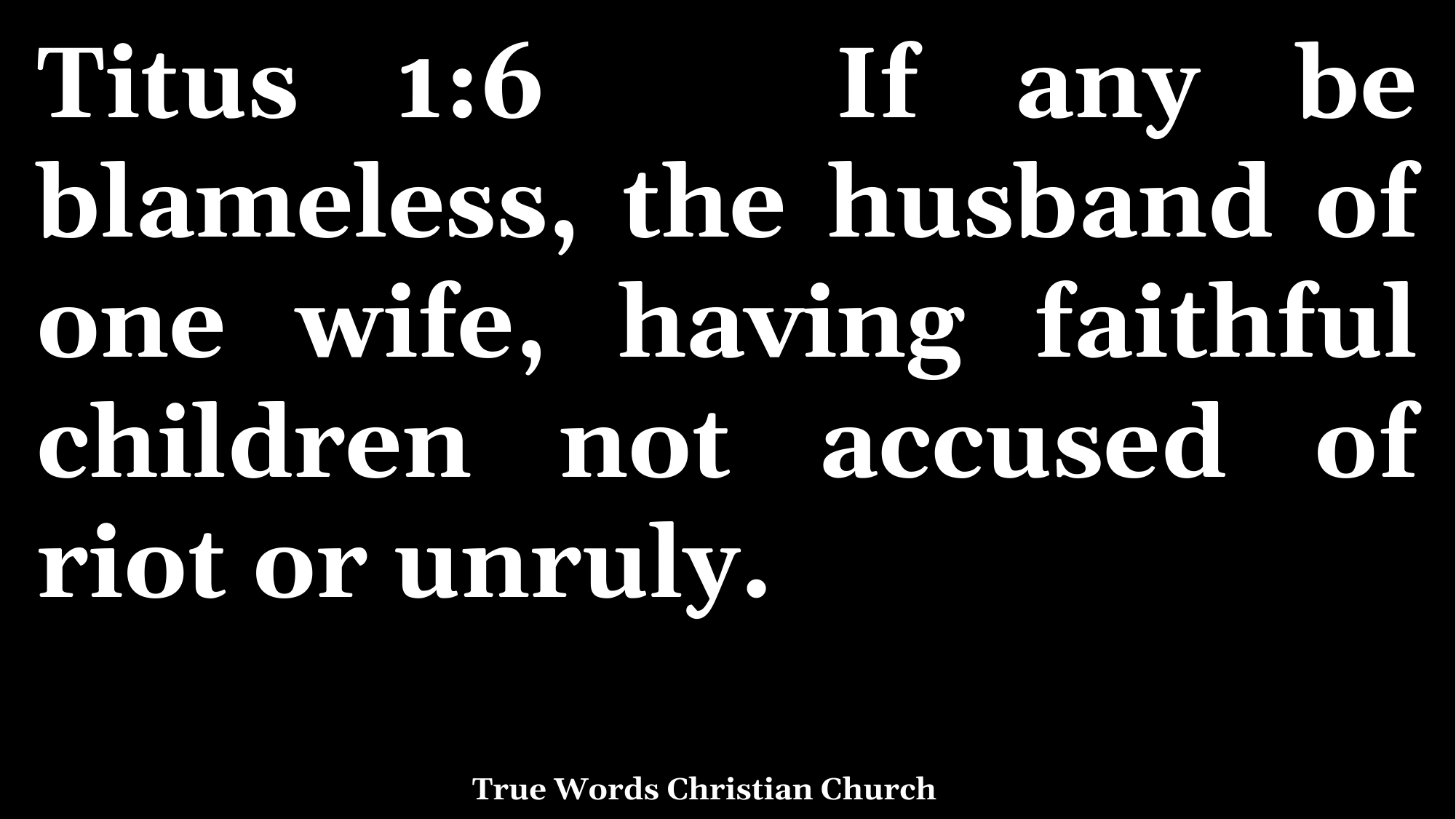

Titus 1:6   If any be blameless, the husband of one wife, having faithful children not accused of riot or unruly.
True Words Christian Church